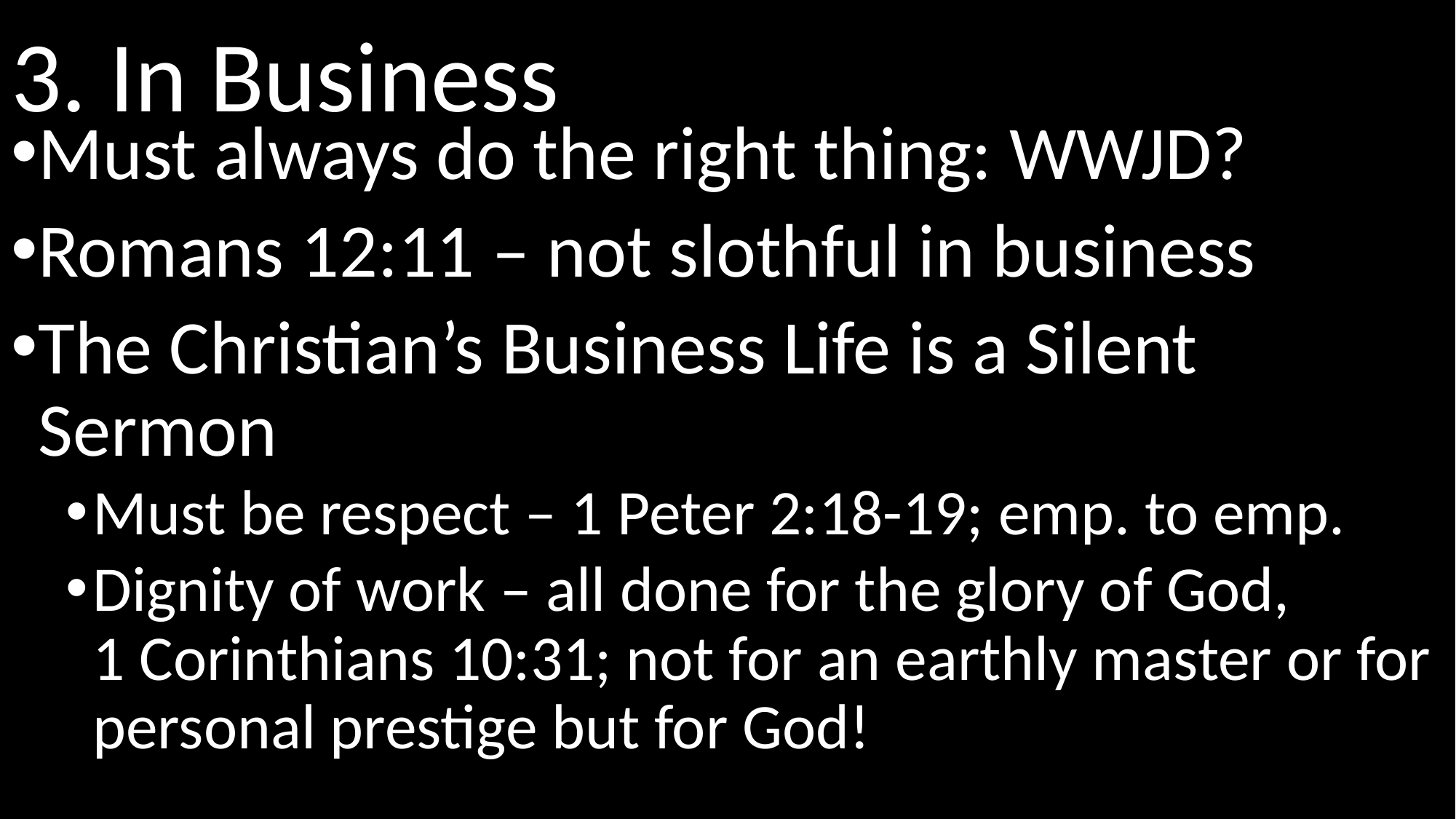

# 3. In Business
Must always do the right thing: WWJD?
Romans 12:11 – not slothful in business
The Christian’s Business Life is a Silent Sermon
Must be respect – 1 Peter 2:18-19; emp. to emp.
Dignity of work – all done for the glory of God,
1 Corinthians 10:31; not for an earthly master or for personal prestige but for God!